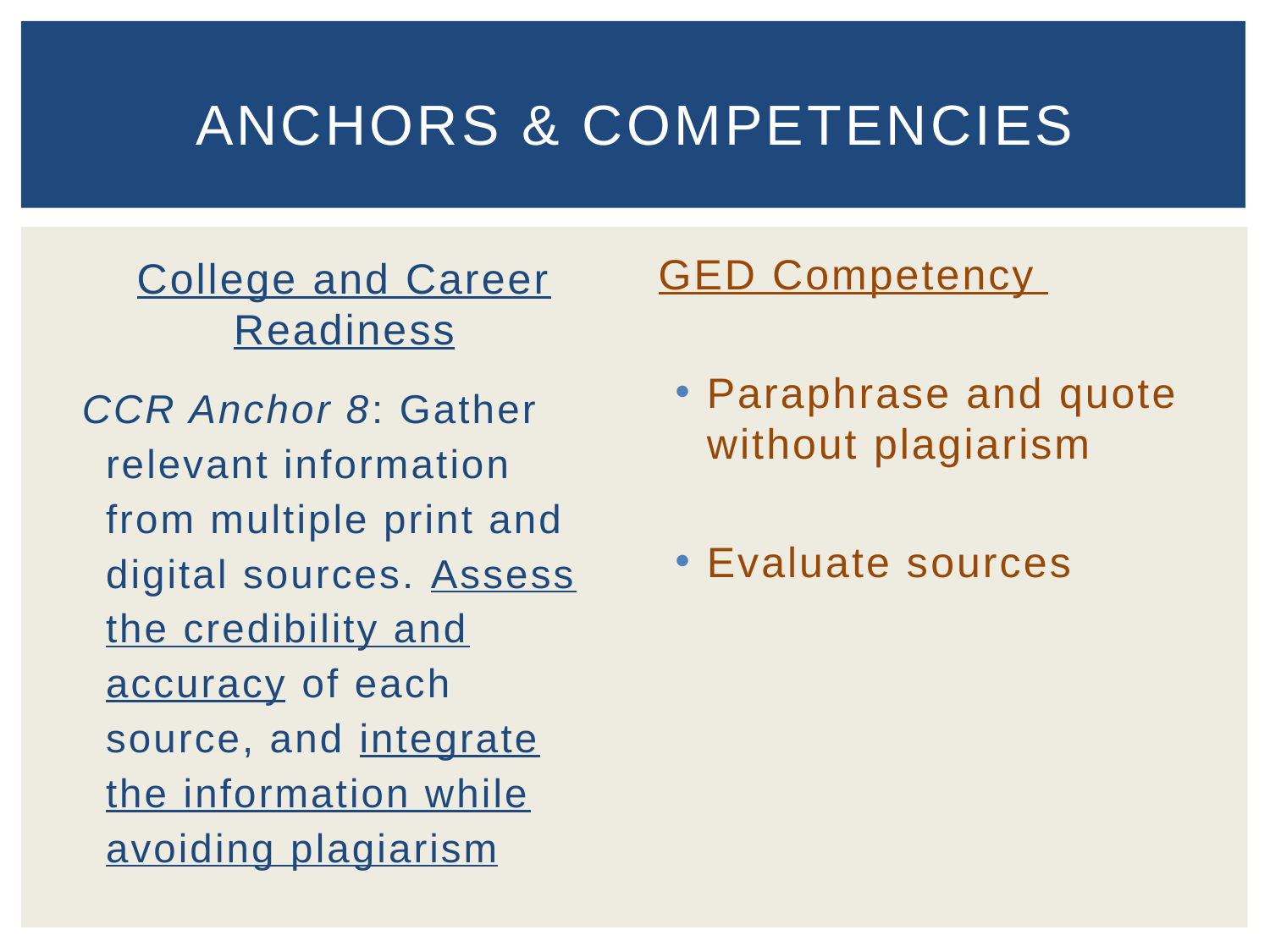

# Anchors & Competencies

College and Career Readiness
GED Competency

Paraphrase and quote without plagiarism

Evaluate sources

CCR Anchor 8: Gather relevant information from multiple print and digital sources. Assess the credibility and accuracy of each source, and integrate the information while avoiding plagiarism